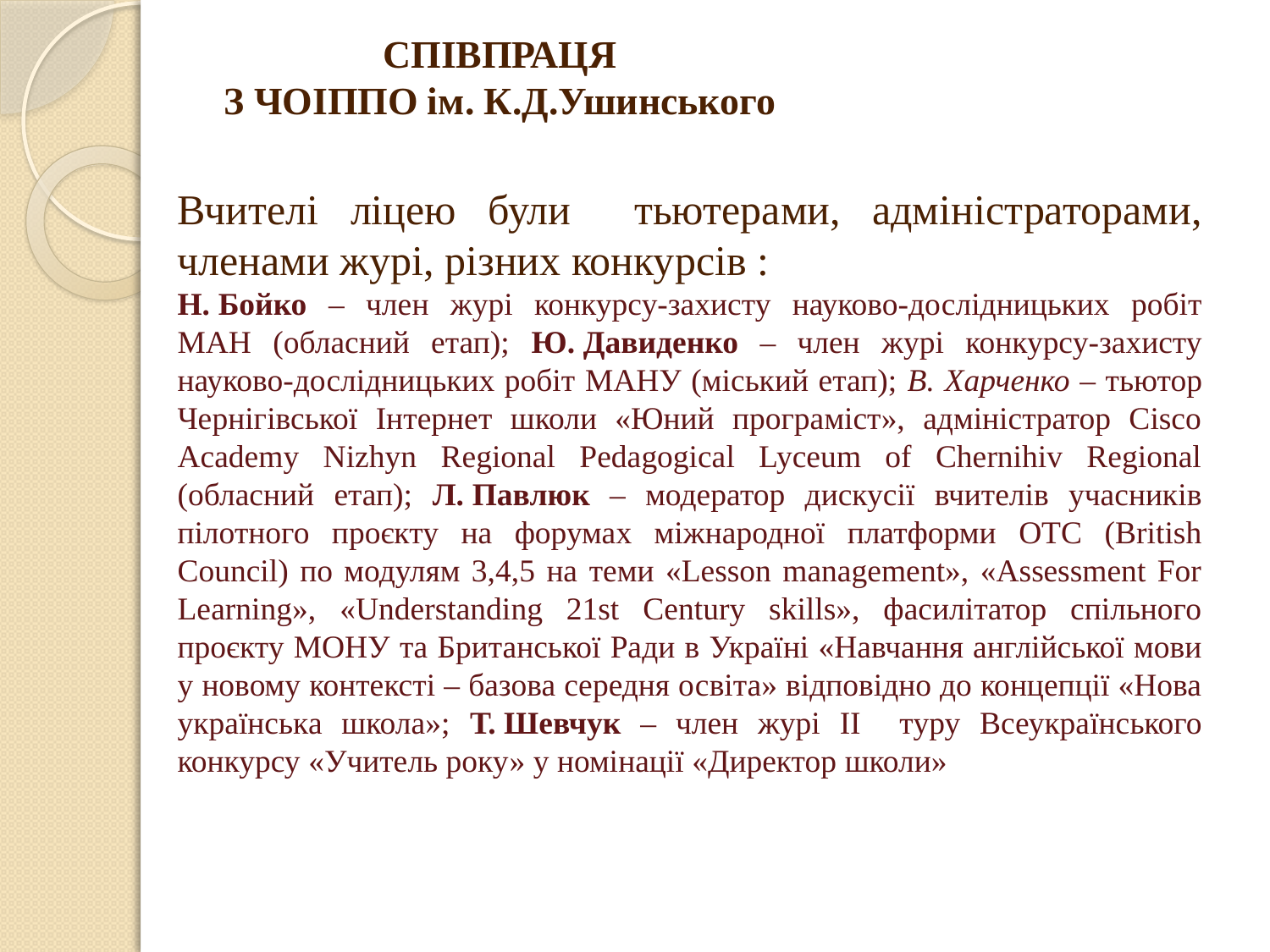

СПІВПРАЦЯ
З ЧОІППО ім. К.Д.Ушинського
Вчителі ліцею були  тьютерами, адміністраторами, членами журі, різних конкурсів :
Н. Бойко – член журі конкурсу-захисту науково-дослідницьких робіт МАН (обласний етап); Ю. Давиденко – член журі конкурсу-захисту науково-дослідницьких робіт МАНУ (міський етап); В. Харченко – тьютор Чернігівської Інтернет школи «Юний програміст», адміністратор Cisco Academy Nizhyn Regional Pedagogical Lyceum of Chernihiv Regional (обласний етап); Л. Павлюк – модератор дискусії вчителів учасників пілотного проєкту на форумах міжнародної платформи ОТС (British Council) по модулям 3,4,5 на теми «Lesson management», «Assessment For Learning», «Understanding 21st Century skills», фасилітатор спільного проєкту МОНУ та Британської Ради в Україні «Навчання англійської мови у новому контексті – базова середня освіта» відповідно до концепції «Нова українська школа»; Т. Шевчук – член журі ІІ  туру Всеукраїнського конкурсу «Учитель року» у номінації «Директор школи»